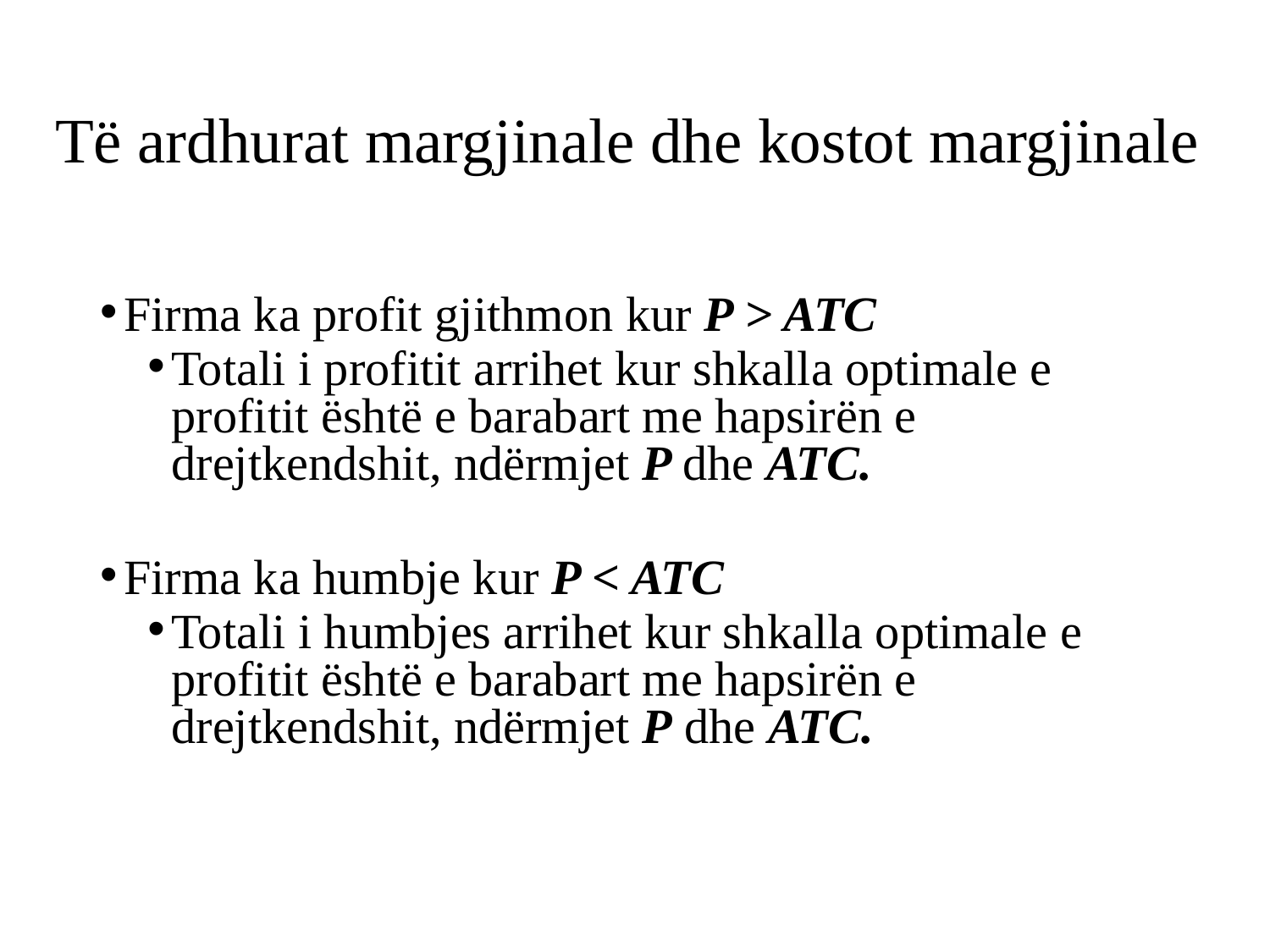

# Të ardhurat margjinale dhe kostot margjinale
Firma ka profit gjithmon kur P > ATC
Totali i profitit arrihet kur shkalla optimale e profitit është e barabart me hapsirën e drejtkendshit, ndërmjet P dhe ATC.

Firma ka humbje kur P < ATC
Totali i humbjes arrihet kur shkalla optimale e profitit është e barabart me hapsirën e drejtkendshit, ndërmjet P dhe ATC.